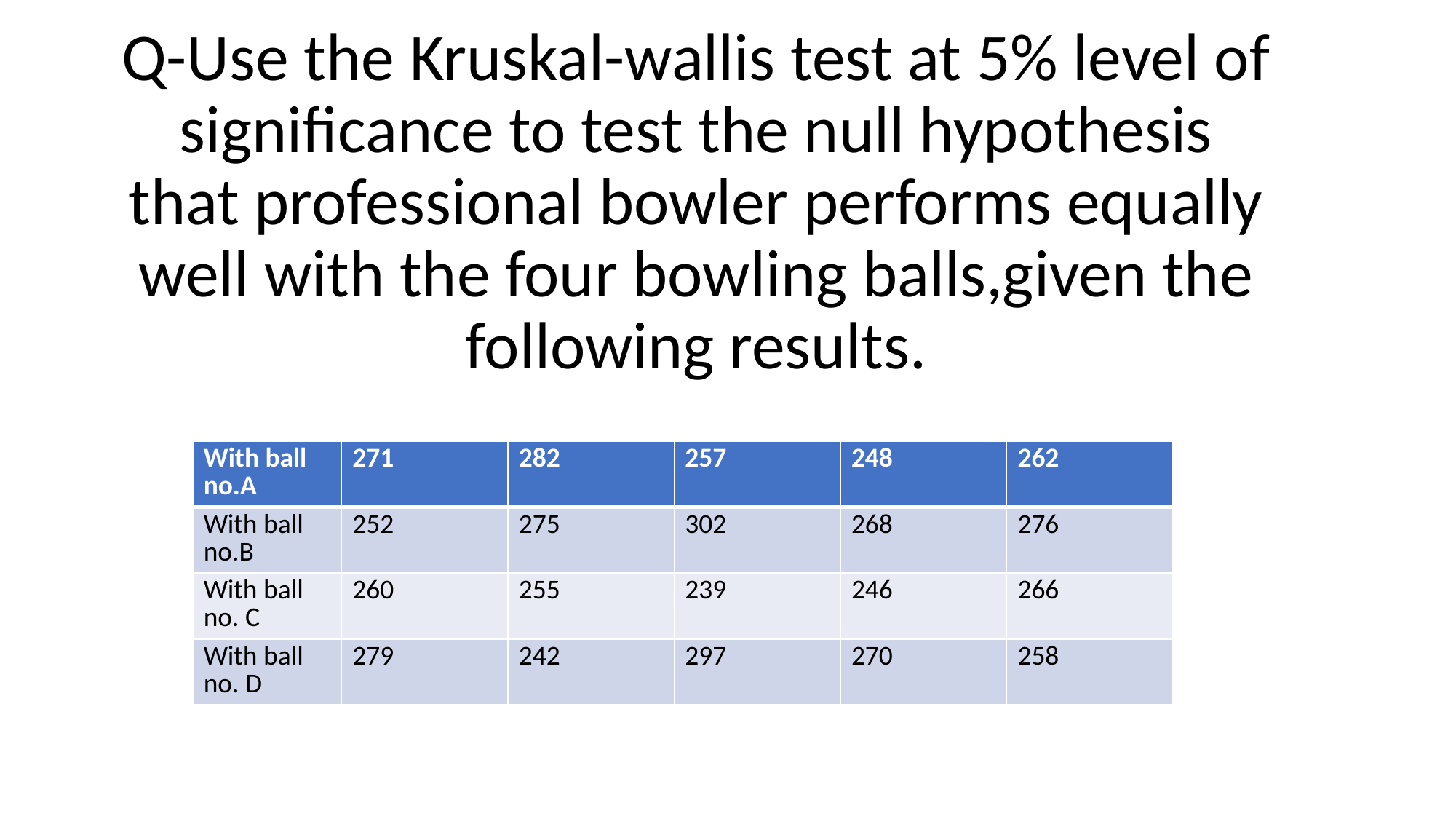

# Q-Use the Kruskal-wallis test at 5% level of significance to test the null hypothesis that professional bowler performs equally well with the four bowling balls,given the following results.

| With ball no.A | 271 | 282 | 257 | 248 | 262 |
| --- | --- | --- | --- | --- | --- |
| With ball no.B | 252 | 275 | 302 | 268 | 276 |
| With ball no. C | 260 | 255 | 239 | 246 | 266 |
| With ball no. D | 279 | 242 | 297 | 270 | 258 |